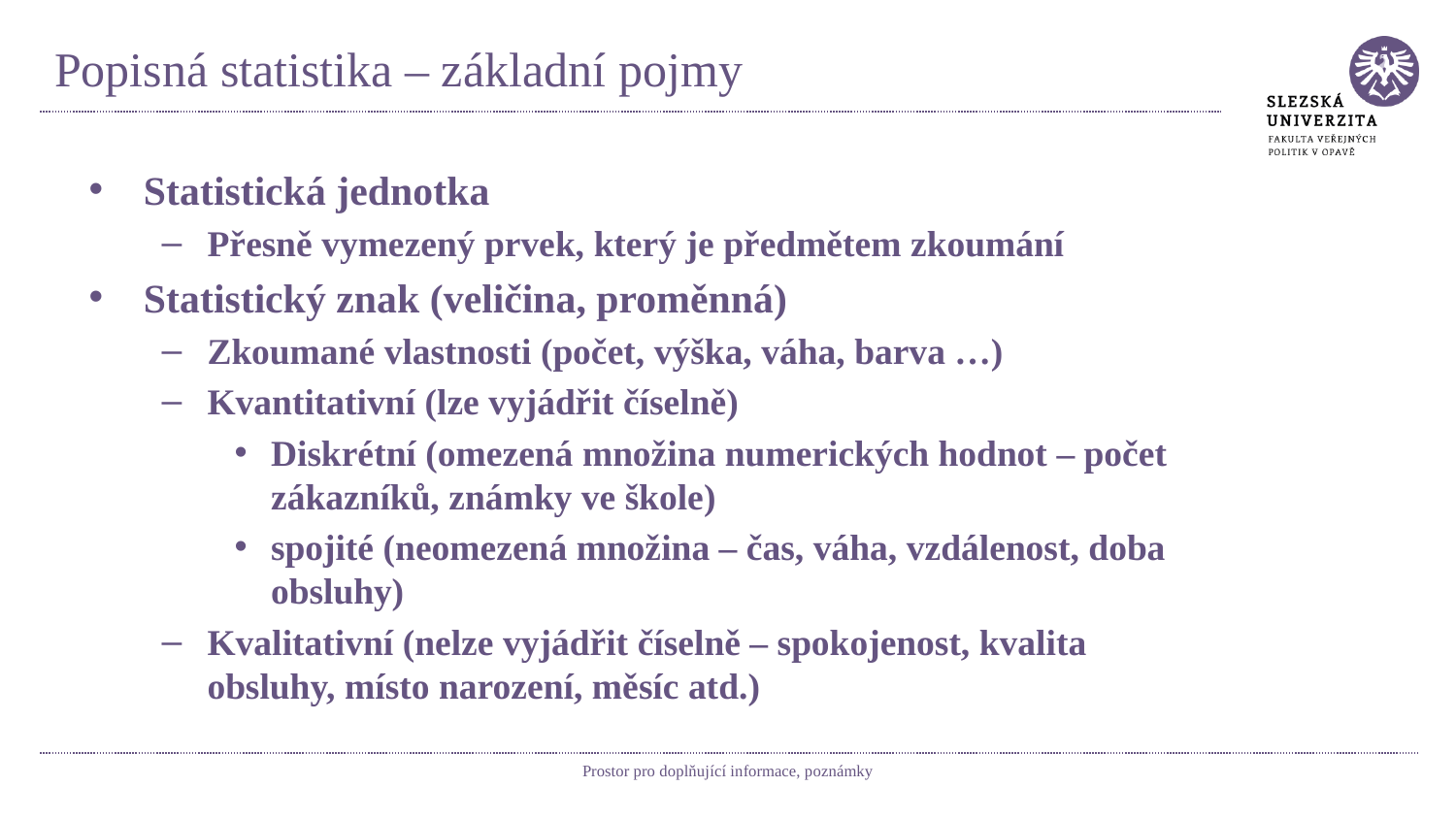

# Popisná statistika – základní pojmy
Statistická jednotka
Přesně vymezený prvek, který je předmětem zkoumání
Statistický znak (veličina, proměnná)
Zkoumané vlastnosti (počet, výška, váha, barva …)
Kvantitativní (lze vyjádřit číselně)
Diskrétní (omezená množina numerických hodnot – počet zákazníků, známky ve škole)
spojité (neomezená množina – čas, váha, vzdálenost, doba obsluhy)
Kvalitativní (nelze vyjádřit číselně – spokojenost, kvalita obsluhy, místo narození, měsíc atd.)

Prostor pro doplňující informace, poznámky